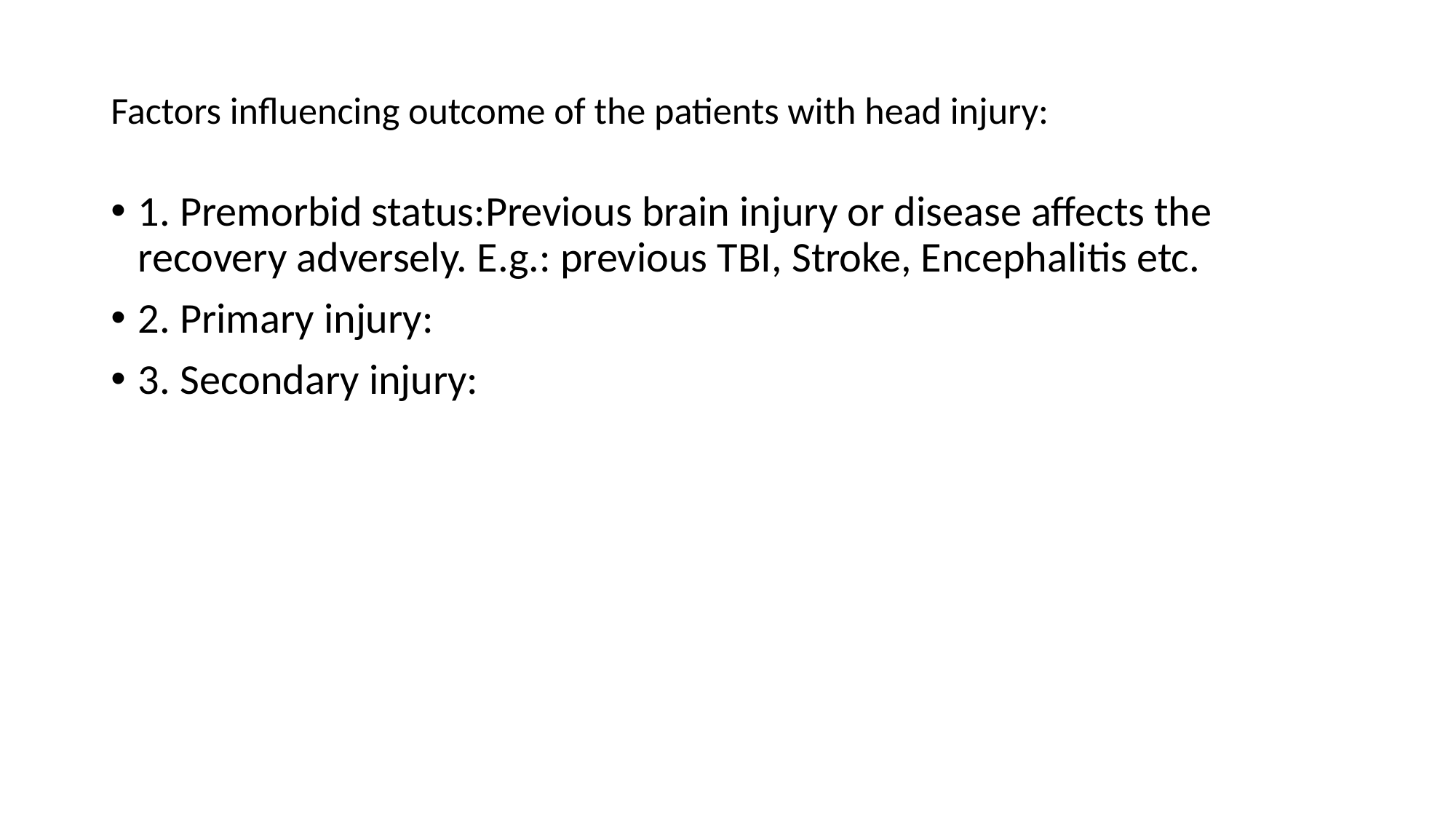

# Factors influencing outcome of the patients with head injury:
1. Premorbid status:Previous brain injury or disease affects the recovery adversely. E.g.: previous TBI, Stroke, Encephalitis etc.
2. Primary injury:
3. Secondary injury: